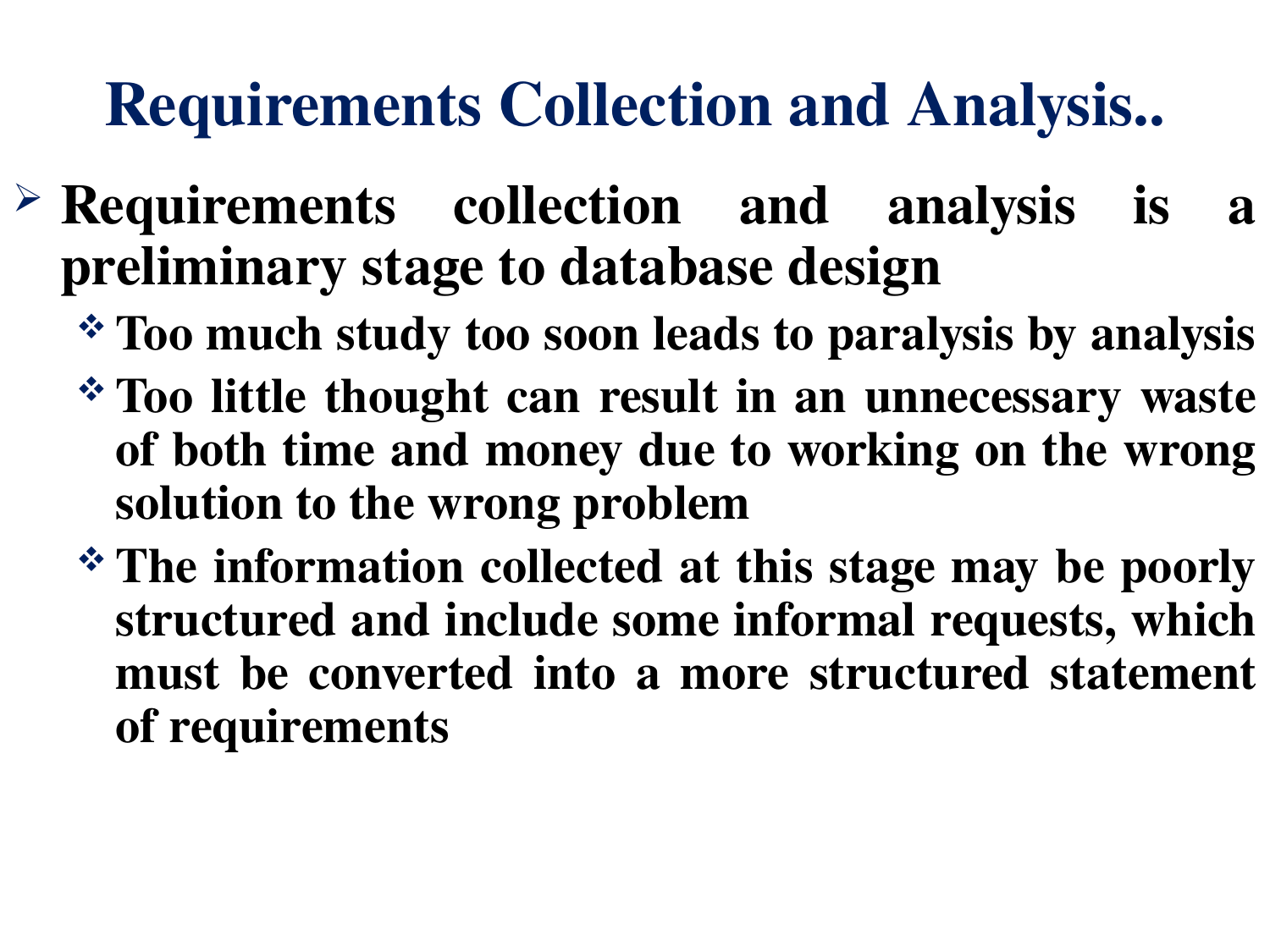

# Requirements Collection and Analysis..
Requirements collection and analysis is a preliminary stage to database design
Too much study too soon leads to paralysis by analysis
Too little thought can result in an unnecessary waste of both time and money due to working on the wrong solution to the wrong problem
The information collected at this stage may be poorly structured and include some informal requests, which must be converted into a more structured statement of requirements